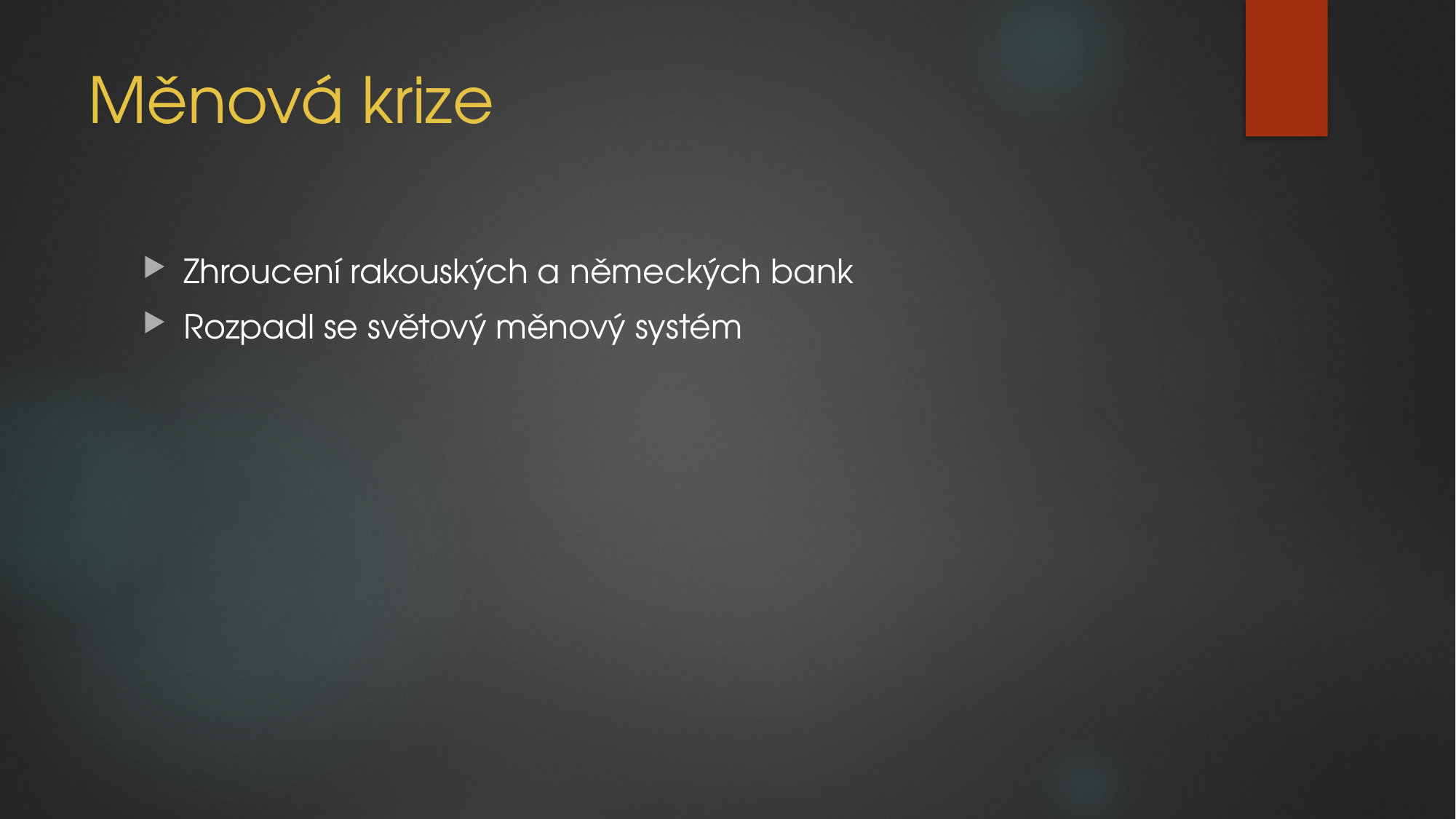

# Měnová krize
Zhroucení rakouských a německých bank
Rozpadl se světový měnový systém